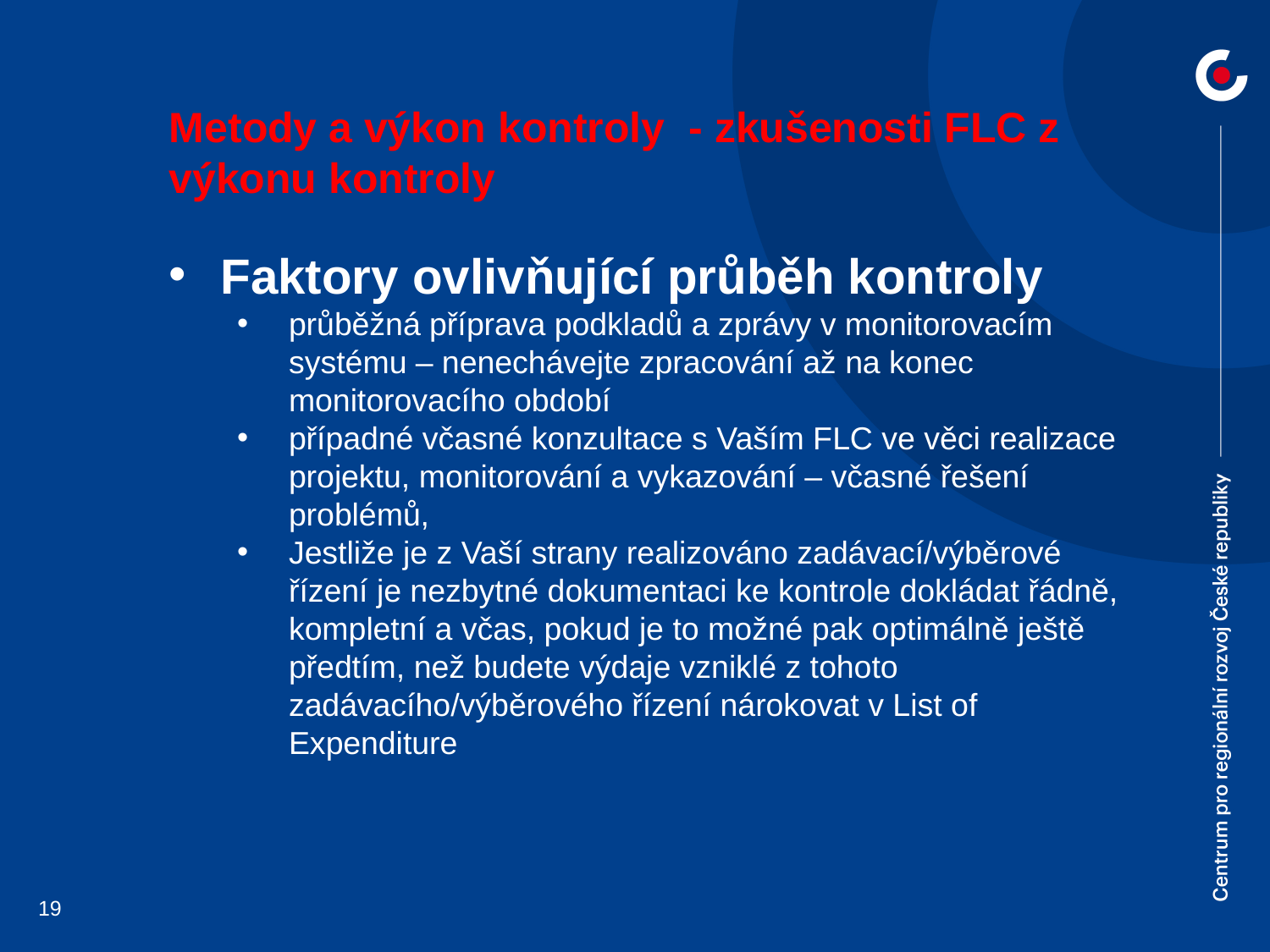

Metody a výkon kontroly  - zkušenosti FLC z výkonu kontroly
Faktory ovlivňující průběh kontroly
průběžná příprava podkladů a zprávy v monitorovacím systému – nenechávejte zpracování až na konec monitorovacího období
případné včasné konzultace s Vaším FLC ve věci realizace projektu, monitorování a vykazování – včasné řešení problémů,
Jestliže je z Vaší strany realizováno zadávací/výběrové řízení je nezbytné dokumentaci ke kontrole dokládat řádně, kompletní a včas, pokud je to možné pak optimálně ještě předtím, než budete výdaje vzniklé z tohoto zadávacího/výběrového řízení nárokovat v List of Expenditure

19